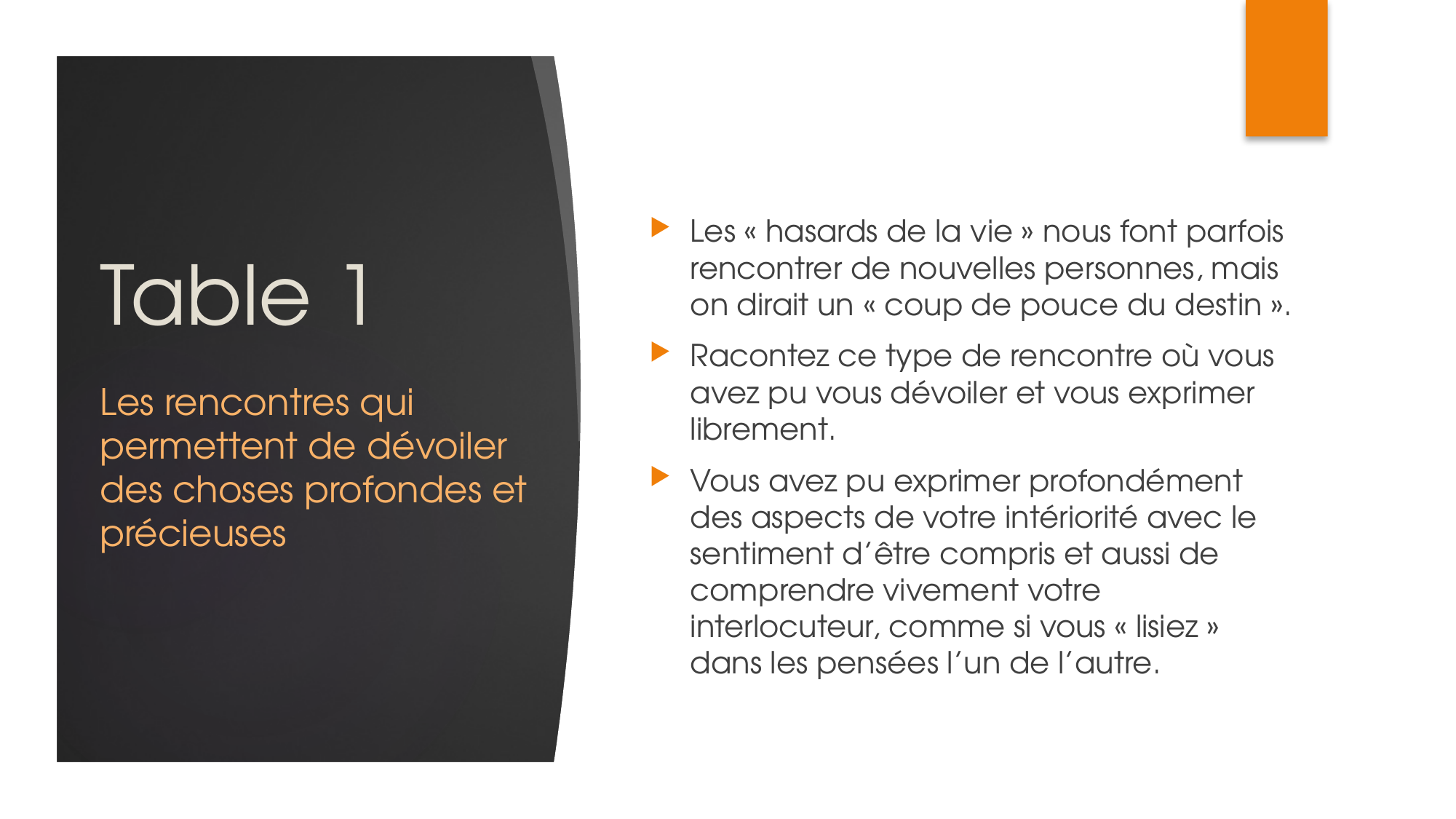

Les « hasards de la vie » nous font parfois rencontrer de nouvelles personnes, mais on dirait un « coup de pouce du destin ».
Racontez ce type de rencontre où vous avez pu vous dévoiler et vous exprimer librement.
Vous avez pu exprimer profondément des aspects de votre intériorité avec le sentiment d’être compris et aussi de comprendre vivement votre interlocuteur, comme si vous « lisiez » dans les pensées l’un de l’autre.
# Table 1
Les rencontres qui permettent de dévoiler des choses profondes et précieuses